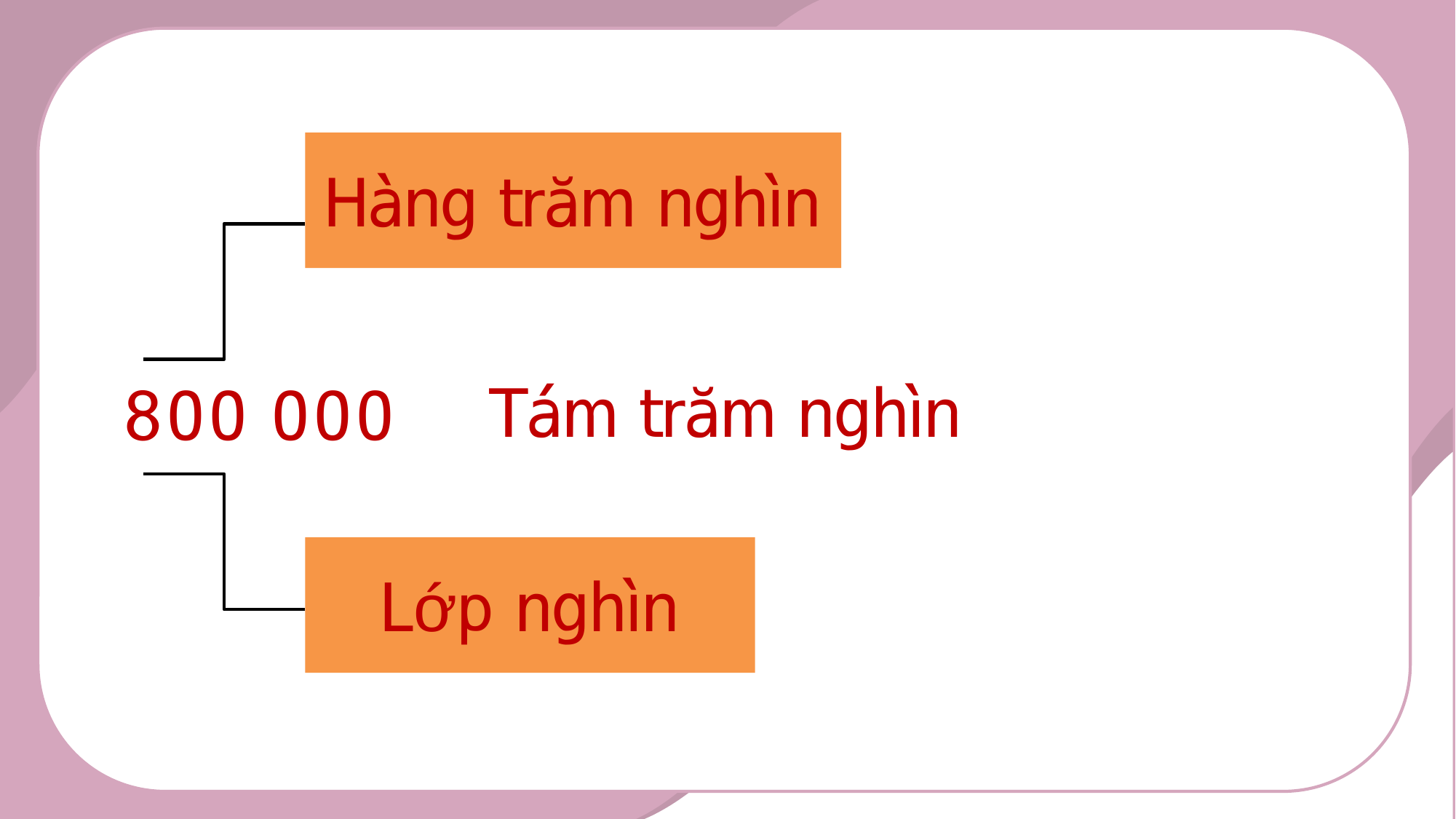

Hàng trăm nghìn
Tám trăm nghìn
800 000
Lớp nghìn